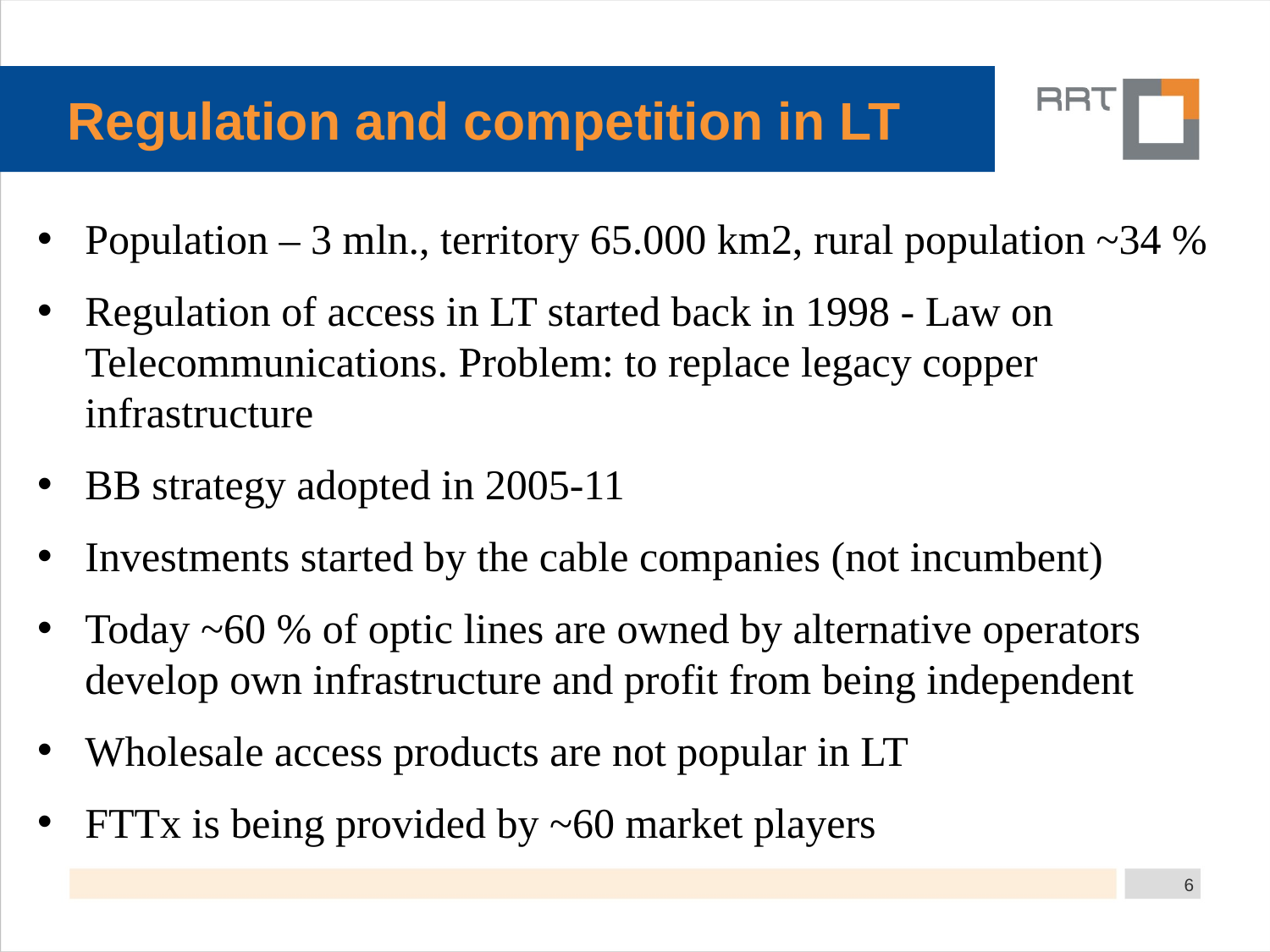

Regulation and competition in LT
Population – 3 mln., territory 65.000 km2, rural population ~34 %
Regulation of access in LT started back in 1998 - Law on Telecommunications. Problem: to replace legacy copper infrastructure
BB strategy adopted in 2005-11
Investments started by the cable companies (not incumbent)
Today ~60 % of optic lines are owned by alternative operators develop own infrastructure and profit from being independent
Wholesale access products are not popular in LT
FTTx is being provided by ~60 market players

6